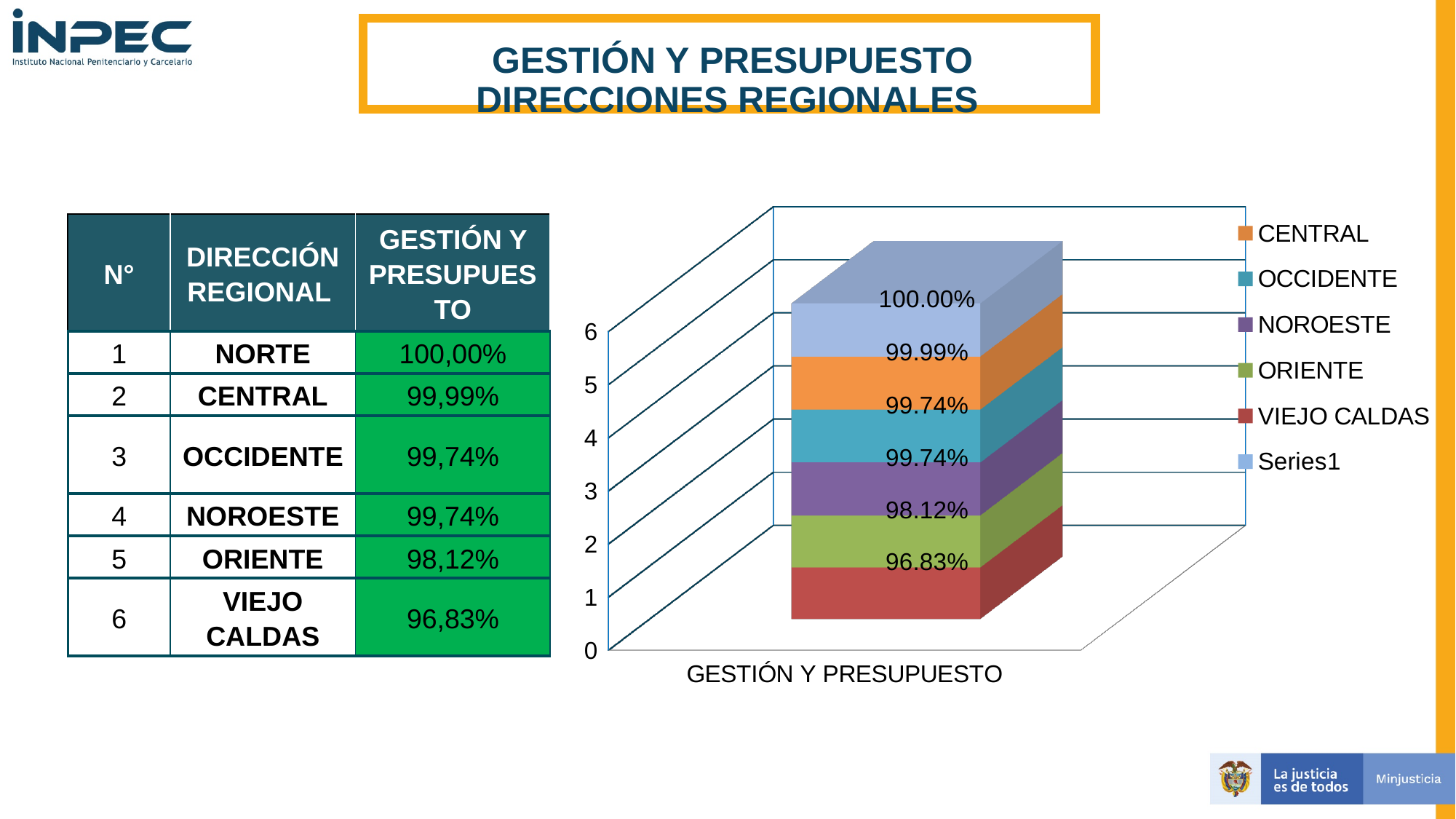

GESTIÓN Y PRESUPUESTO DIRECCIONES REGIONALES

[unsupported chart]

| N° | DIRECCIÓN REGIONAL | GESTIÓN Y PRESUPUESTO |
| --- | --- | --- |
| 1 | NORTE | 100,00% |
| 2 | CENTRAL | 99,99% |
| 3 | OCCIDENTE | 99,74% |
| 4 | NOROESTE | 99,74% |
| 5 | ORIENTE | 98,12% |
| 6 | VIEJO CALDAS | 96,83% |